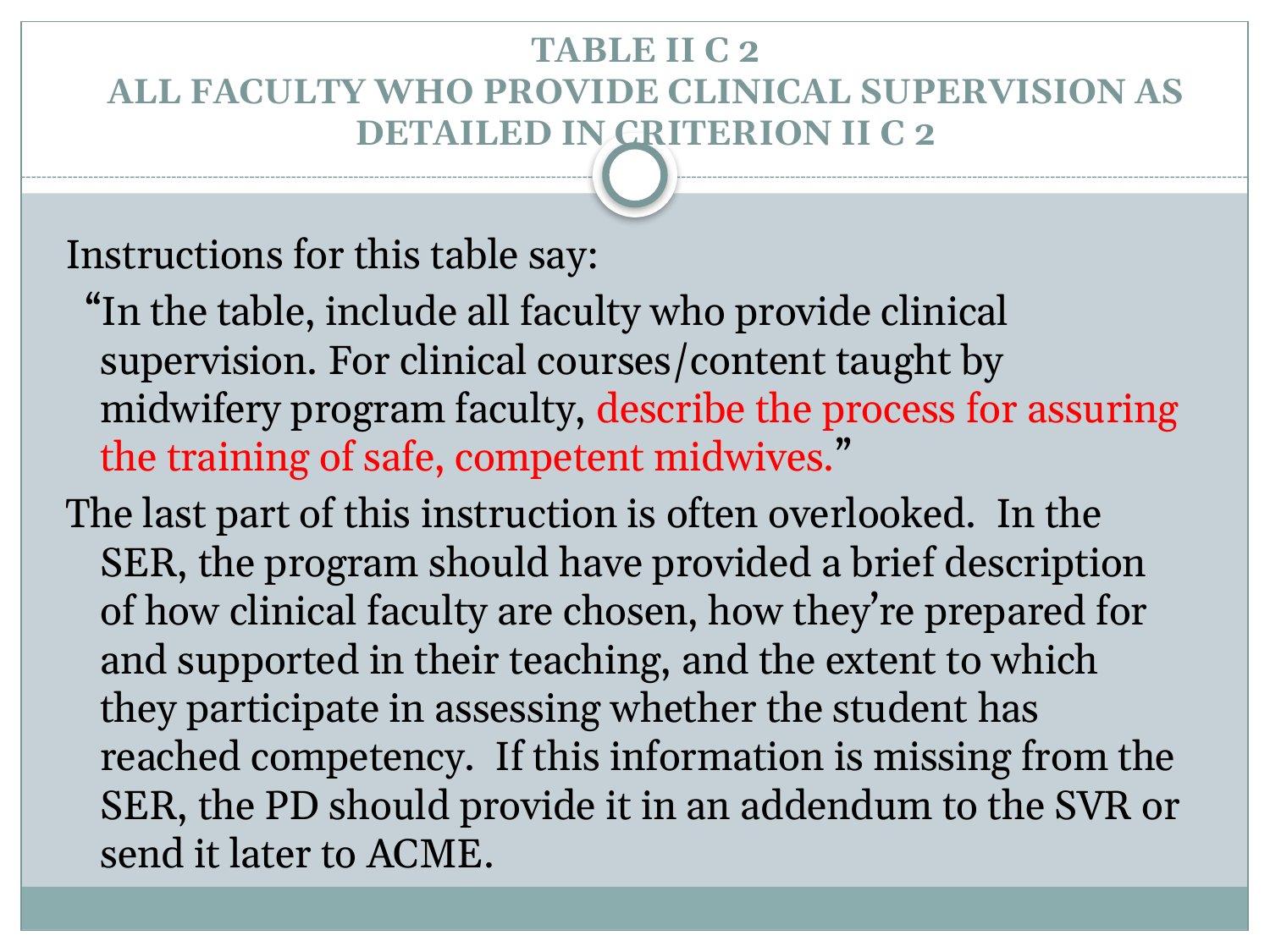

# TABLE II C 2 ALL FACULTY WHO PROVIDE CLINICAL SUPERVISION AS DETAILED IN CRITERION II C 2
Instructions for this table say:
  “In the table, include all faculty who provide clinical supervision. For clinical courses/content taught by midwifery program faculty, describe the process for assuring the training of safe, competent midwives.”
The last part of this instruction is often overlooked.  In the SER, the program should have provided a brief description of how clinical faculty are chosen, how they’re prepared for and supported in their teaching, and the extent to which they participate in assessing whether the student has reached competency.  If this information is missing from the SER, the PD should provide it in an addendum to the SVR or send it later to ACME.